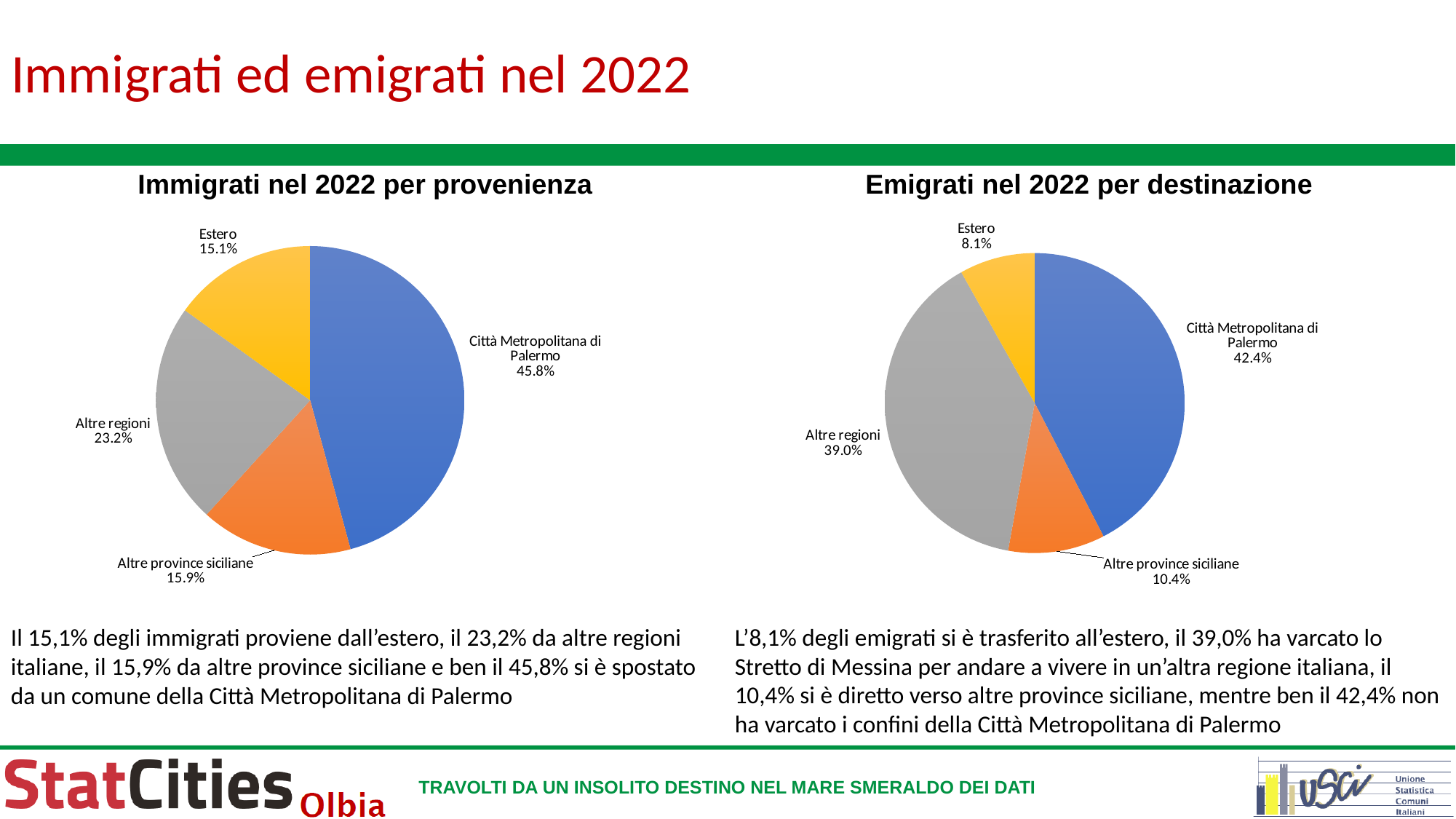

# Immigrati ed emigrati nel 2022
Immigrati nel 2022 per provenienza
Emigrati nel 2022 per destinazione

### Chart

| Category |  |
|---|---|
| Città Metropolitana di Palermo | 0.45788389286147135 |
| Altre province siciliane | 0.15937462125802934 |
| Altre regioni | 0.23185068476548298 |
| Estero | 0.15089080111501635 |

### Chart

| Category |  |
|---|---|
| Città Metropolitana di Palermo | 0.42410084626234135 |
| Altre province siciliane | 0.10437235543018336 |
| Altre regioni | 0.390074047954866 |
| Estero | 0.08145275035260931 |
L’8,1% degli emigrati si è trasferito all’estero, il 39,0% ha varcato lo Stretto di Messina per andare a vivere in un’altra regione italiana, il 10,4% si è diretto verso altre province siciliane, mentre ben il 42,4% non ha varcato i confini della Città Metropolitana di Palermo
Il 15,1% degli immigrati proviene dall’estero, il 23,2% da altre regioni italiane, il 15,9% da altre province siciliane e ben il 45,8% si è spostato da un comune della Città Metropolitana di Palermo